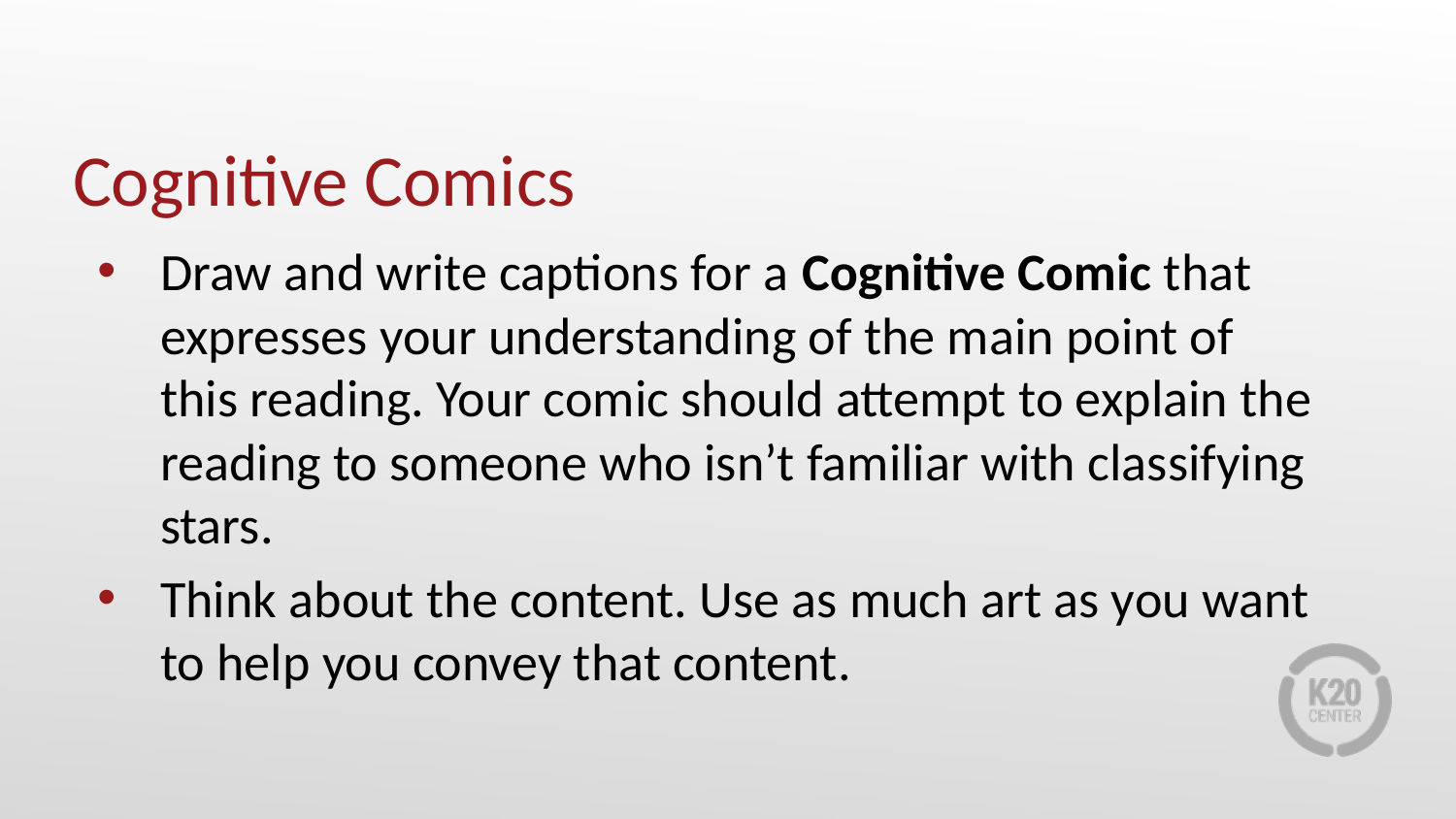

# Cognitive Comics
Draw and write captions for a Cognitive Comic that expresses your understanding of the main point of this reading. Your comic should attempt to explain the reading to someone who isn’t familiar with classifying stars.
Think about the content. Use as much art as you want to help you convey that content.